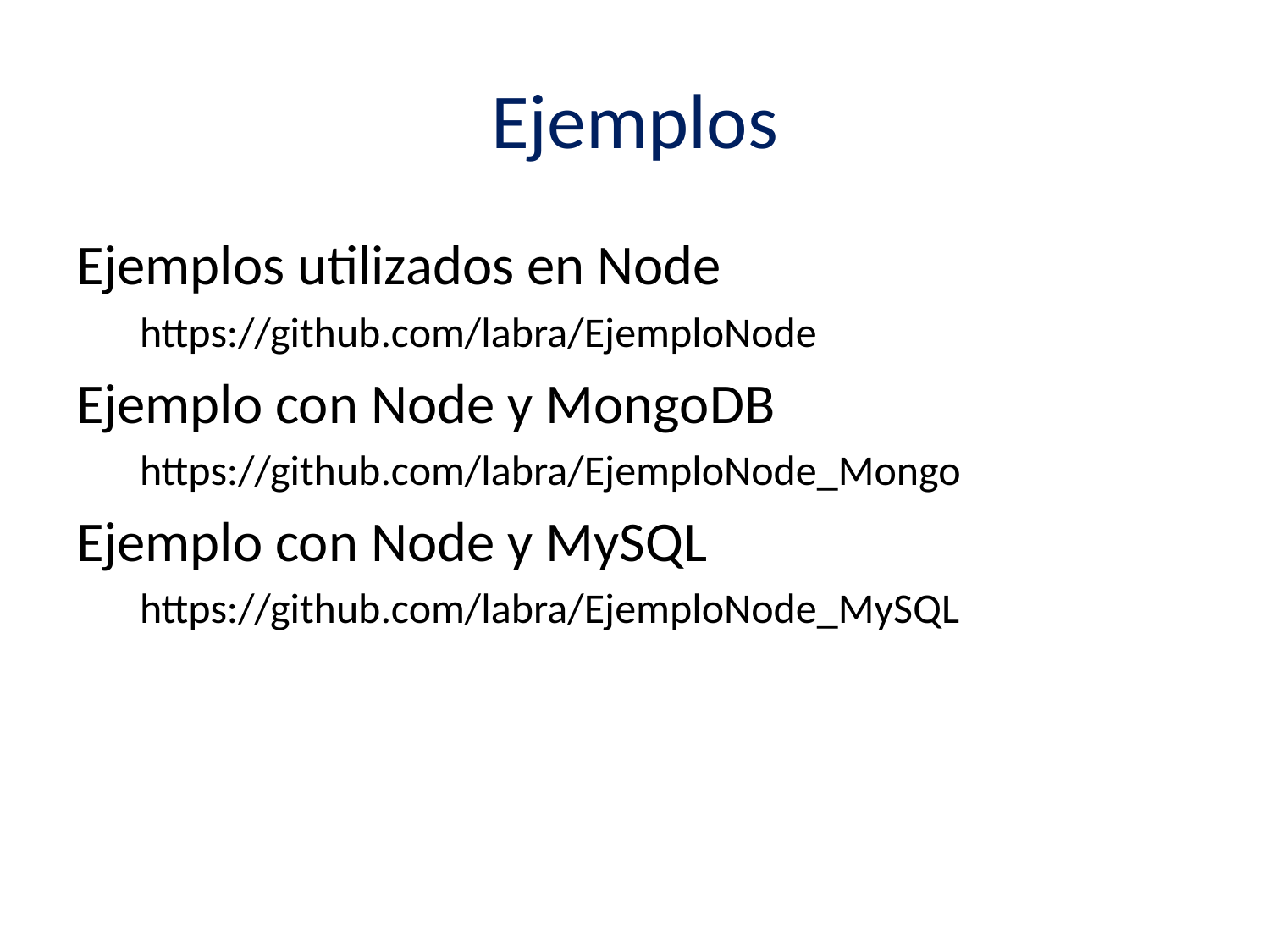

# Ejemplos
Ejemplos utilizados en Node
https://github.com/labra/EjemploNode
Ejemplo con Node y MongoDB
https://github.com/labra/EjemploNode_Mongo
Ejemplo con Node y MySQL
https://github.com/labra/EjemploNode_MySQL